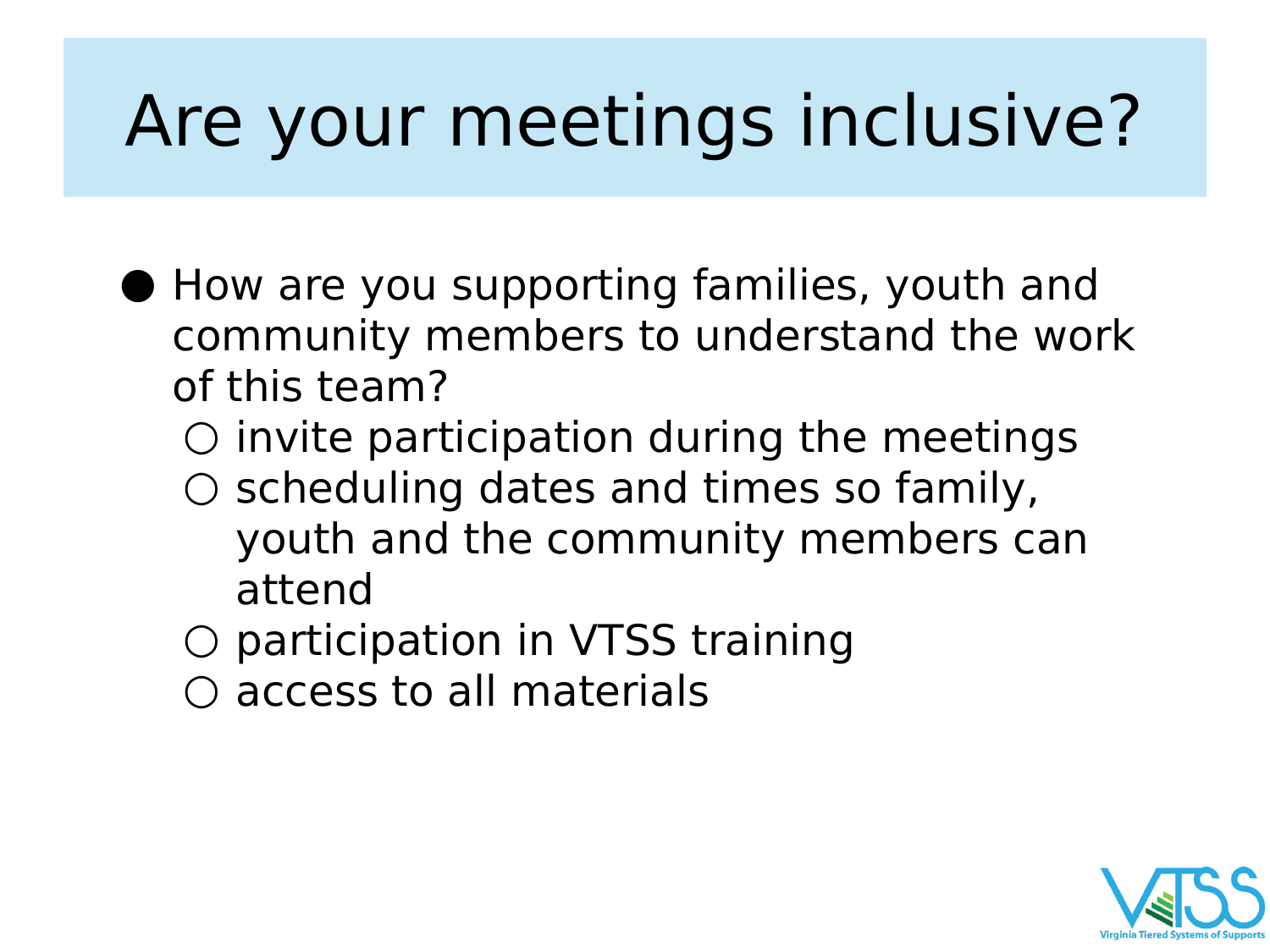

# Are your meetings inclusive?

How are you supporting families, youth and community members to understand the work of this team?
invite participation during the meetings
scheduling dates and times so family, youth and the community members can attend
participation in VTSS training
access to all materials